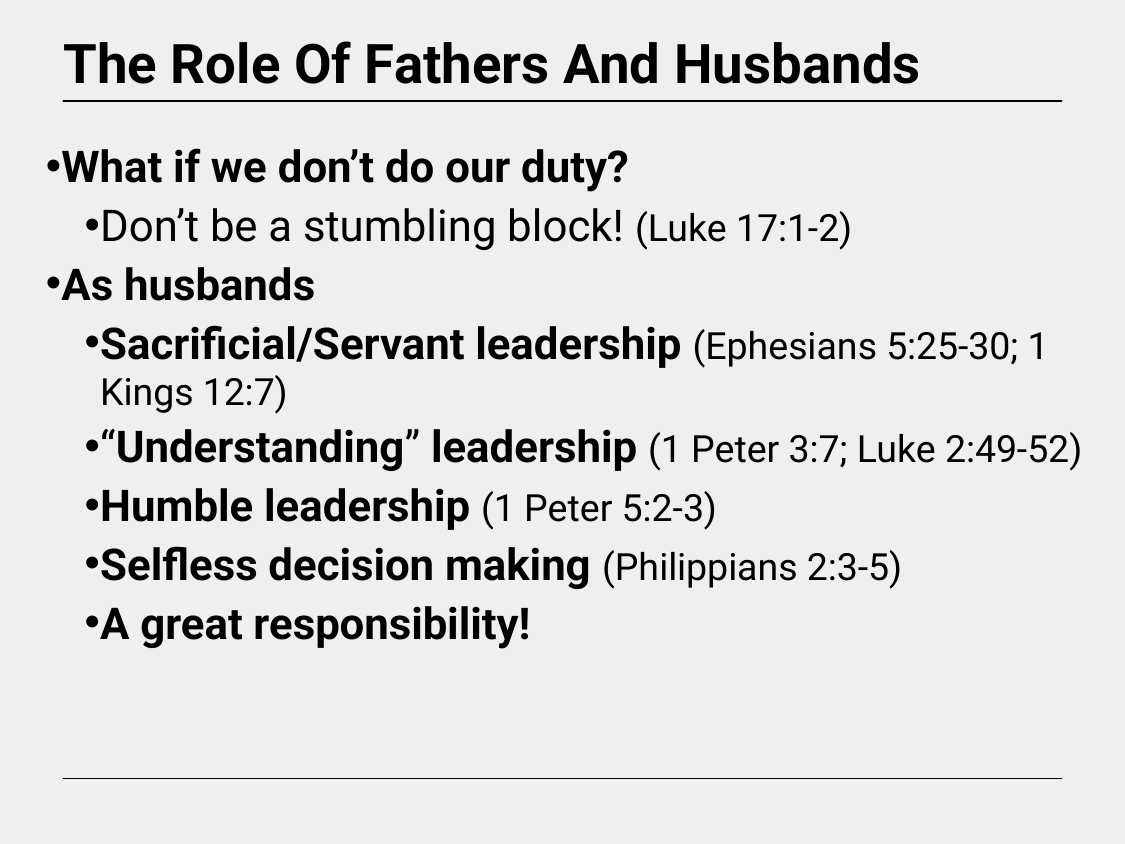

The Role Of Fathers And Husbands
What if we don’t do our duty?
Don’t be a stumbling block! (Luke 17:1-2)
As husbands
Sacrificial/Servant leadership (Ephesians 5:25-30; 1 Kings 12:7)
“Understanding” leadership (1 Peter 3:7; Luke 2:49-52)
Humble leadership (1 Peter 5:2-3)
Selfless decision making (Philippians 2:3-5)
A great responsibility!